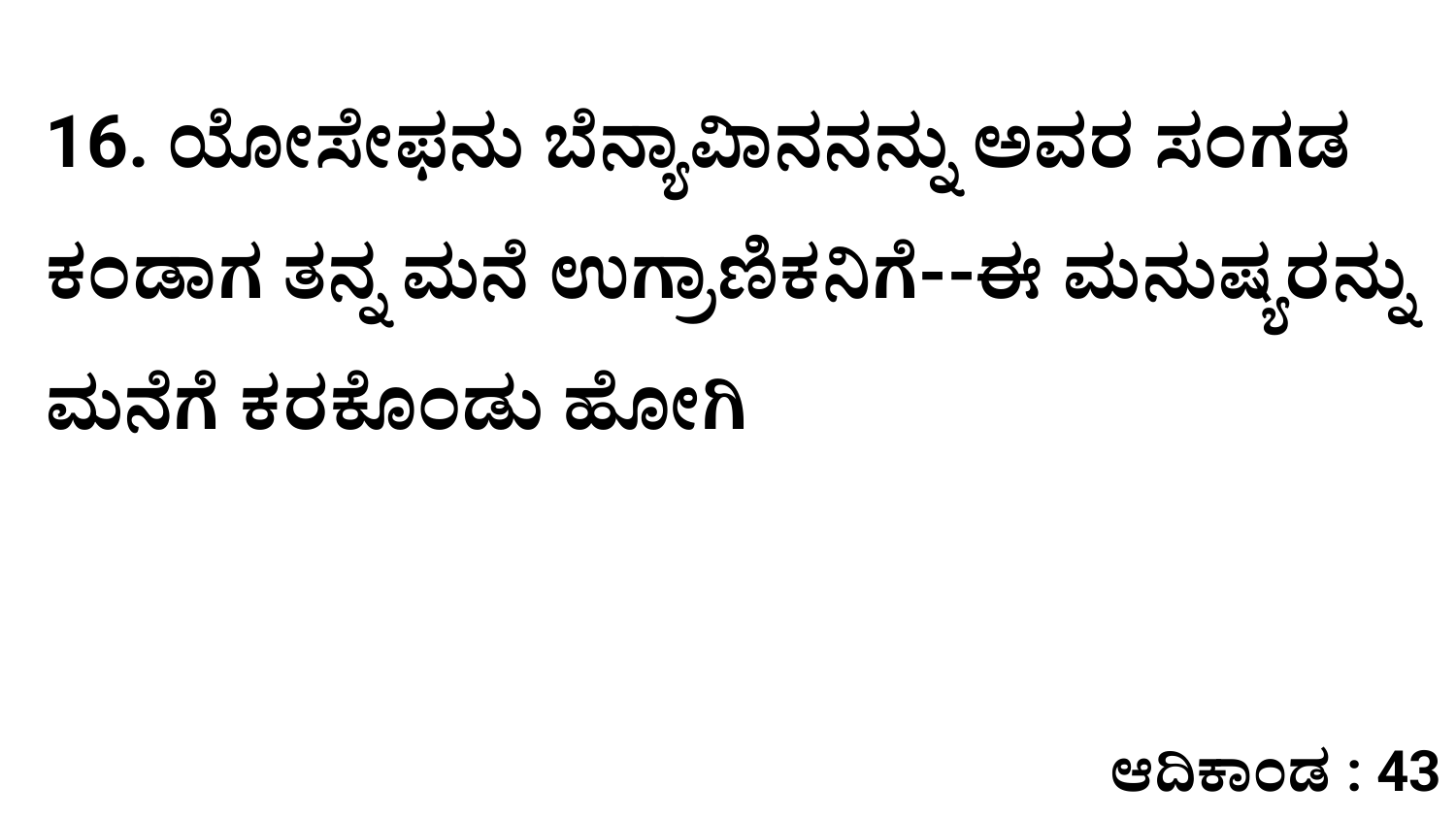

16. ಯೋಸೇಫನು ಬೆನ್ಯಾವಿಾನನನ್ನು ಅವರ ಸಂಗಡ ಕಂಡಾಗ ತನ್ನ ಮನೆ ಉಗ್ರಾಣಿಕನಿಗೆ--ಈ ಮನುಷ್ಯರನ್ನು ಮನೆಗೆ ಕರಕೊಂಡು ಹೋಗಿ
ಆದಿಕಾಂಡ : 43